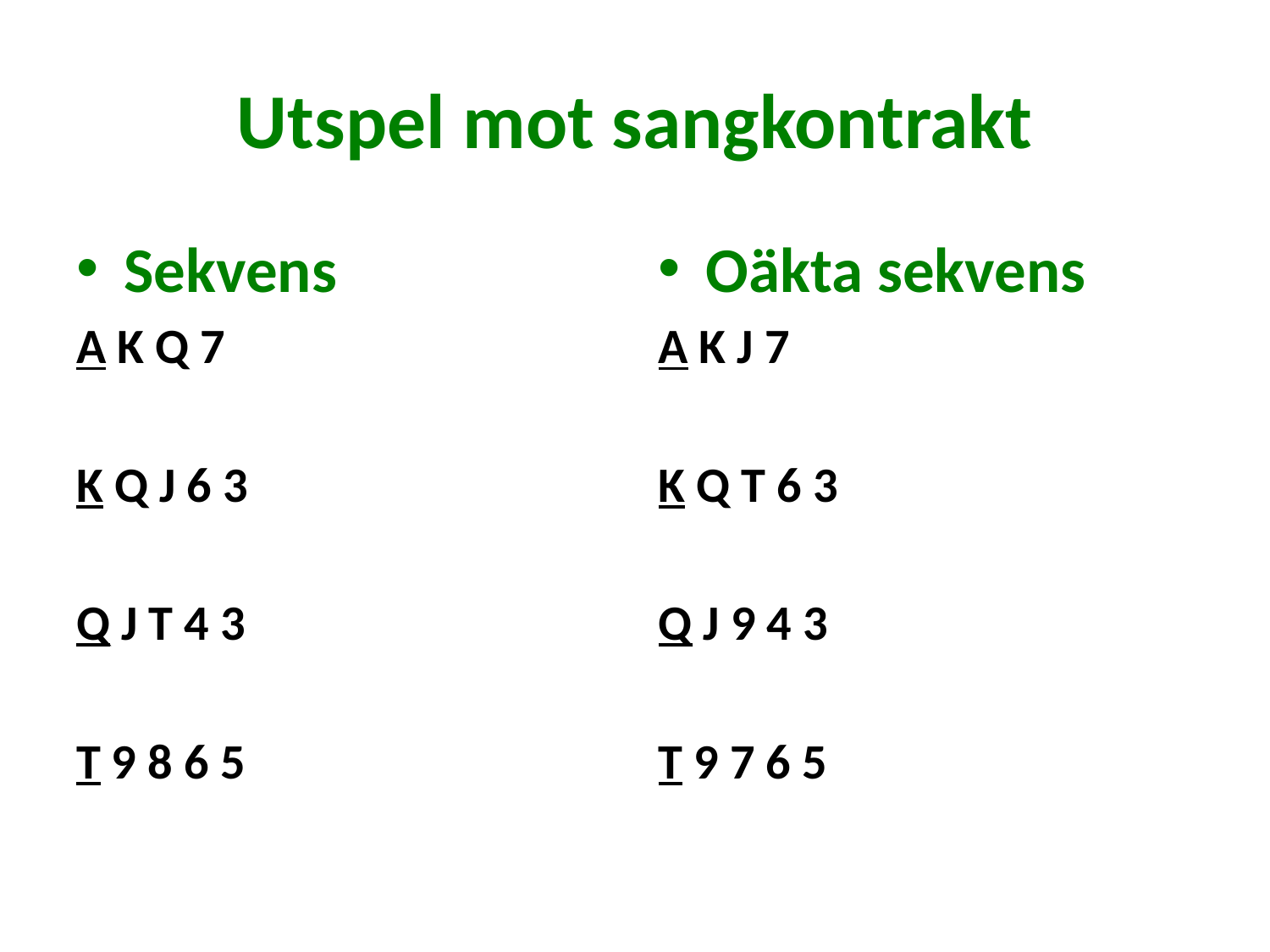

# Utspel mot sangkontrakt
Sekvens
A K Q 7

K Q J 6 3

Q J T 4 3

T 9 8 6 5

Oäkta sekvens
A K J 7

K Q T 6 3

Q J 9 4 3

T 9 7 6 5